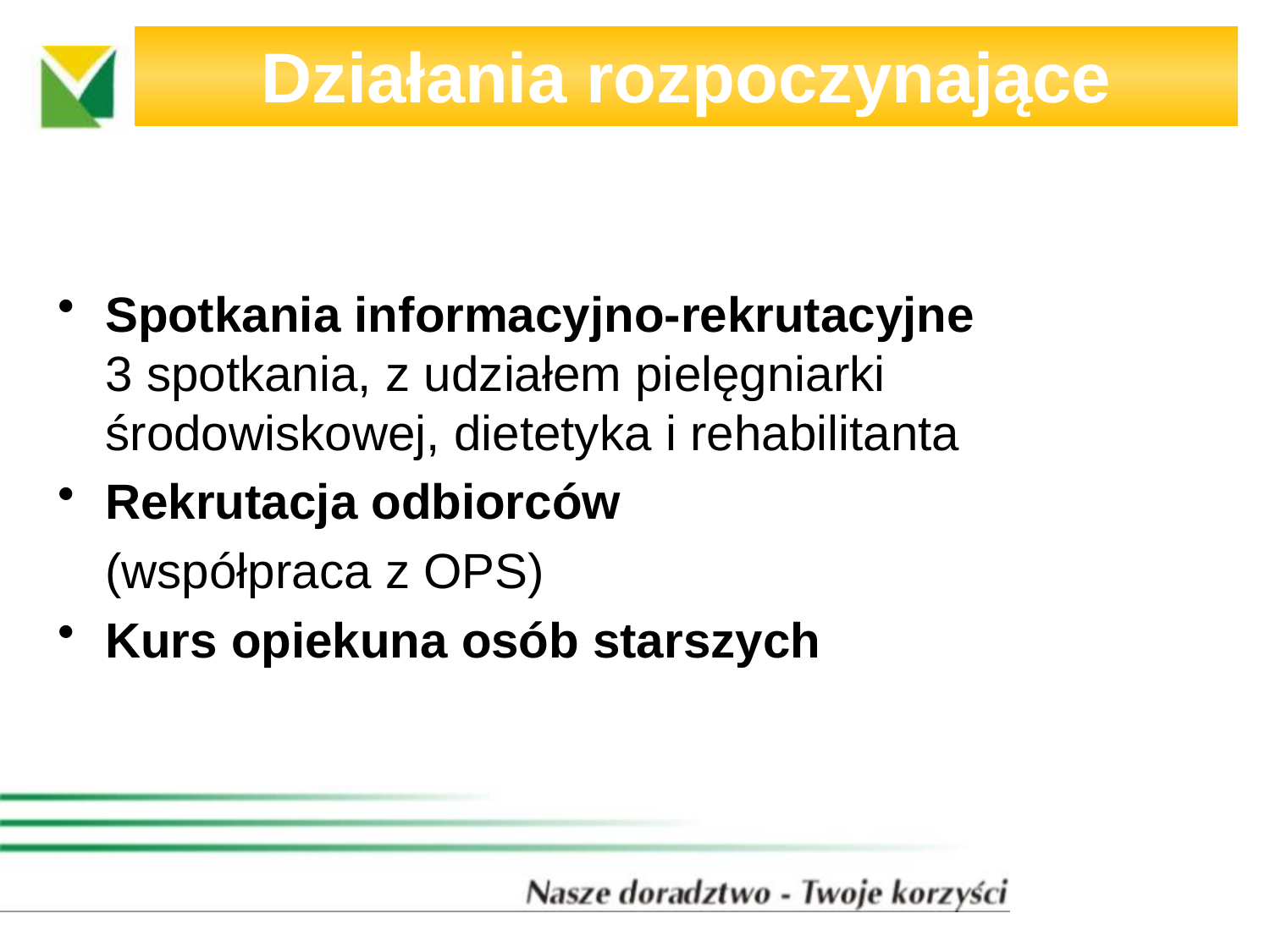

# Działania rozpoczynające
Spotkania informacyjno-rekrutacyjne
3 spotkania, z udziałem pielęgniarki środowiskowej, dietetyka i rehabilitanta
Rekrutacja odbiorców
(współpraca z OPS)
Kurs opiekuna osób starszych